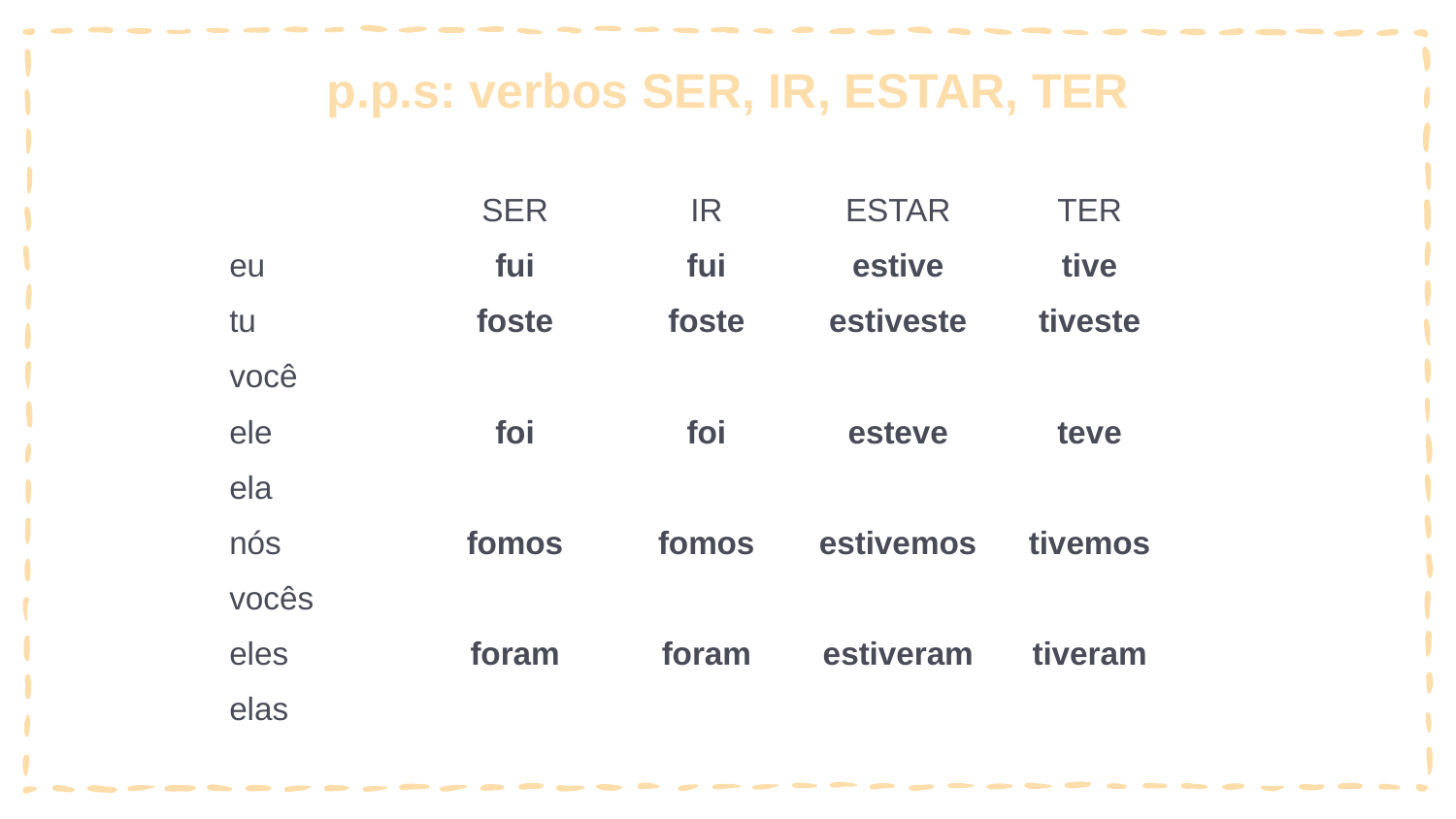

# p.p.s: verbos SER, IR, ESTAR, TER
|  | SER | IR | ESTAR | TER |
| --- | --- | --- | --- | --- |
| eu | fui | fui | estive | tive |
| tu | foste | foste | estiveste | tiveste |
| você | foi | foi | esteve | teve |
| ele |  |  |  |  |
| ela |  |  |  |  |
| nós | fomos | fomos | estivemos | tivemos |
| vocês | foram | foram | estiveram | tiveram |
| eles |  |  |  |  |
| elas |  |  |  |  |